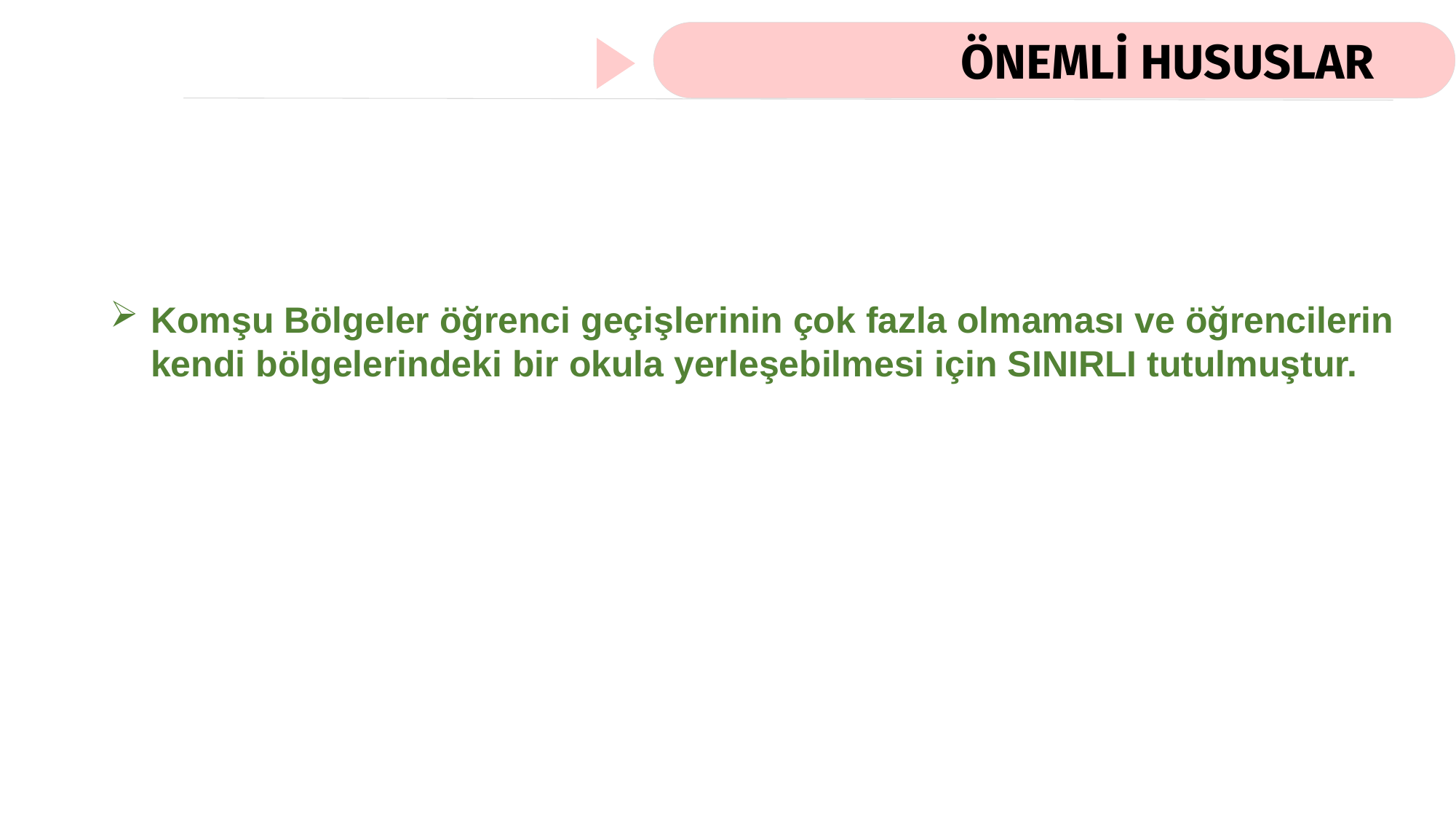

ÖNEMLİ HUSUSLAR

Komşu Bölgeler öğrenci geçişlerinin çok fazla olmaması ve öğrencilerin kendi bölgelerindeki bir okula yerleşebilmesi için SINIRLI tutulmuştur.